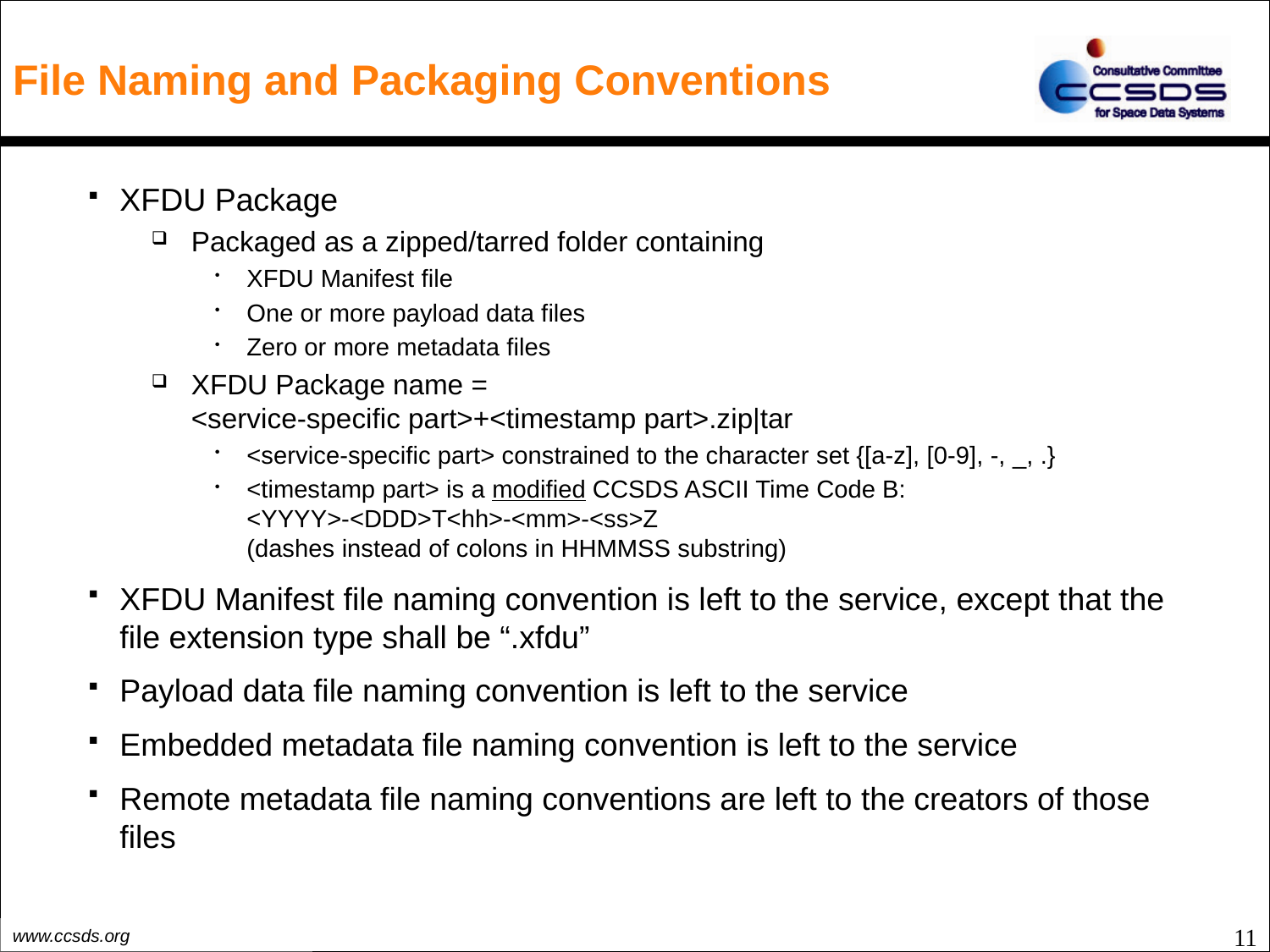

# File Naming and Packaging Conventions
XFDU Package
Packaged as a zipped/tarred folder containing
XFDU Manifest file
One or more payload data files
Zero or more metadata files
XFDU Package name =
<service-specific part>+<timestamp part>.zip|tar
<service-specific part> constrained to the character set {[a-z], [0-9], -, _, .}
<timestamp part> is a modified CCSDS ASCII Time Code B:
<YYYY>-<DDD>T<hh>-<mm>-<ss>Z
(dashes instead of colons in HHMMSS substring)
XFDU Manifest file naming convention is left to the service, except that the file extension type shall be “.xfdu”
Payload data file naming convention is left to the service
Embedded metadata file naming convention is left to the service
Remote metadata file naming conventions are left to the creators of those files

11